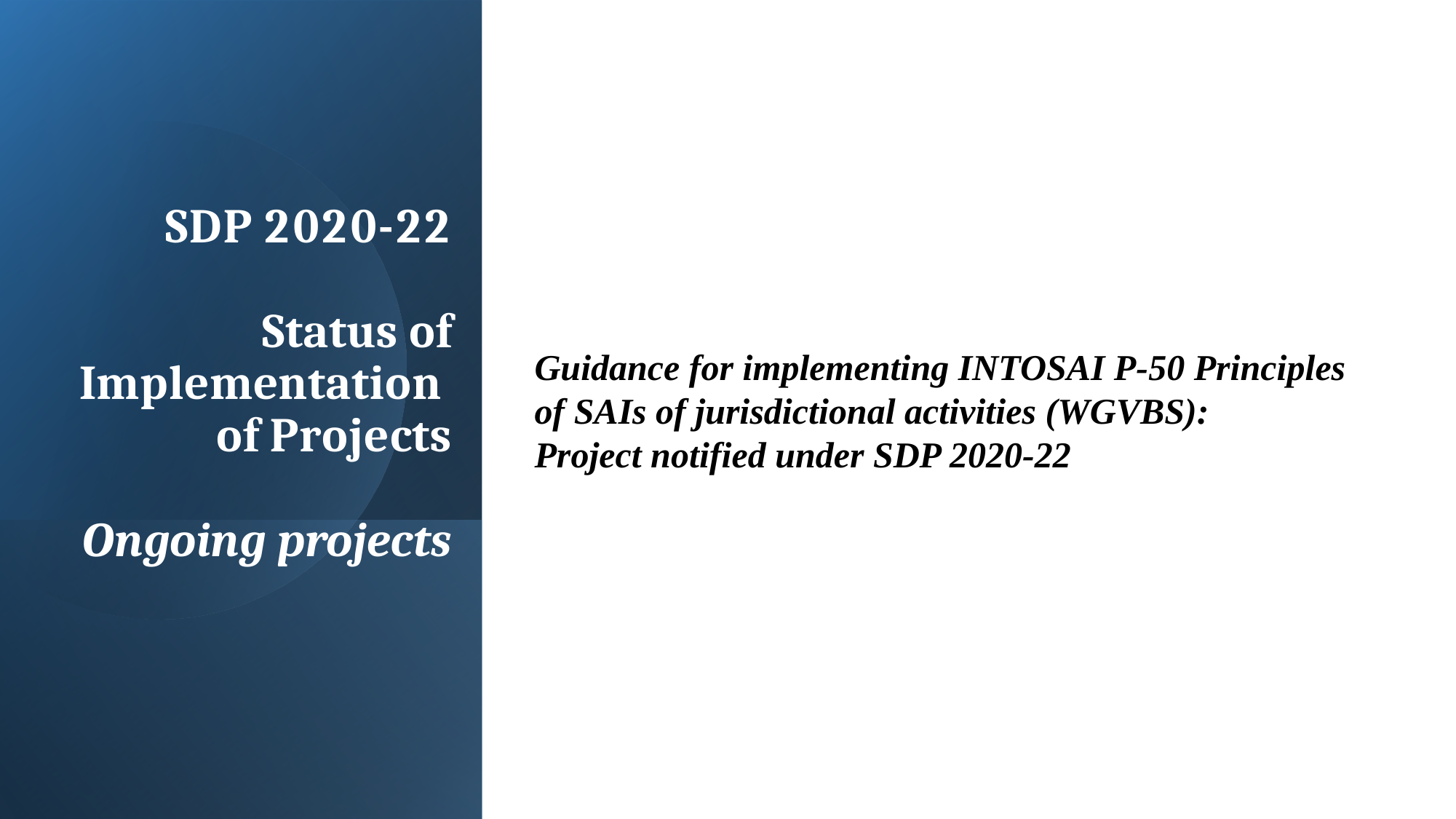

# SDP 2020-22 Status of Implementation of Projects Ongoing projects

Guidance for implementing INTOSAI P-50 Principles of SAIs of jurisdictional activities (WGVBS):
Project notified under SDP 2020-22